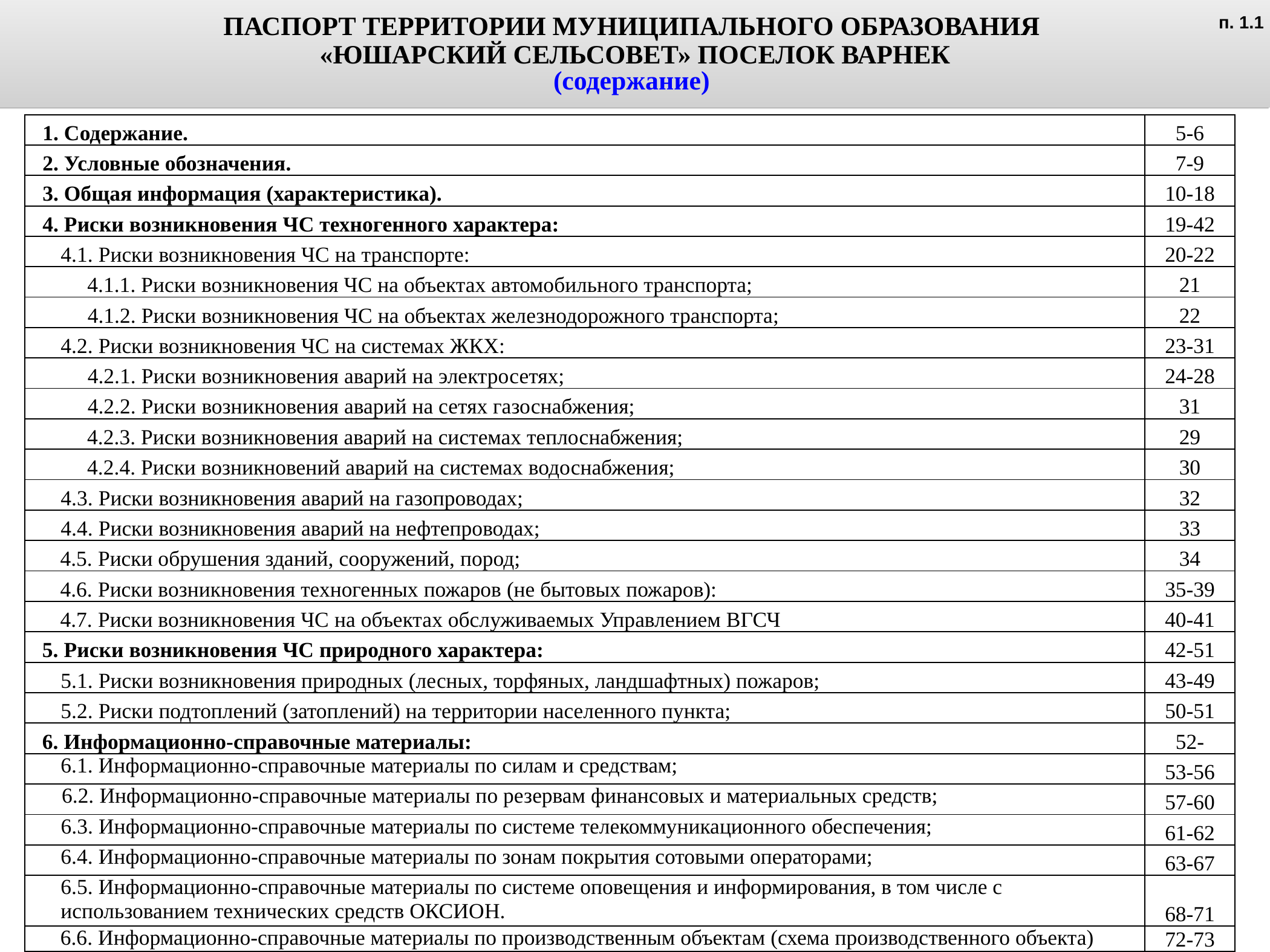

ПАСПОРТ ТЕРРИТОРИИ МУНИЦИПАЛЬНОГО ОБРАЗОВАНИЯ
«ЮШАРСКИЙ СЕЛЬСОВЕТ» ПОСЕЛОК ВАРНЕК
(содержание)
п. 1.1
| 1. Содержание. | 5-6 |
| --- | --- |
| 2. Условные обозначения. | 7-9 |
| 3. Общая информация (характеристика). | 10-18 |
| 4. Риски возникновения ЧС техногенного характера: | 19-42 |
| 4.1. Риски возникновения ЧС на транспорте: | 20-22 |
| 4.1.1. Риски возникновения ЧС на объектах автомобильного транспорта; | 21 |
| 4.1.2. Риски возникновения ЧС на объектах железнодорожного транспорта; | 22 |
| 4.2. Риски возникновения ЧС на системах ЖКХ: | 23-31 |
| 4.2.1. Риски возникновения аварий на электросетях; | 24-28 |
| 4.2.2. Риски возникновения аварий на сетях газоснабжения; | 31 |
| 4.2.3. Риски возникновения аварий на системах теплоснабжения; | 29 |
| 4.2.4. Риски возникновений аварий на системах водоснабжения; | 30 |
| 4.3. Риски возникновения аварий на газопроводах; | 32 |
| 4.4. Риски возникновения аварий на нефтепроводах; | 33 |
| 4.5. Риски обрушения зданий, сооружений, пород; | 34 |
| 4.6. Риски возникновения техногенных пожаров (не бытовых пожаров): | 35-39 |
| 4.7. Риски возникновения ЧС на объектах обслуживаемых Управлением ВГСЧ | 40-41 |
| 5. Риски возникновения ЧС природного характера: | 42-51 |
| 5.1. Риски возникновения природных (лесных, торфяных, ландшафтных) пожаров; | 43-49 |
| 5.2. Риски подтоплений (затоплений) на территории населенного пункта; | 50-51 |
| 6. Информационно-справочные материалы: | 52- |
| 6.1. Информационно-справочные материалы по силам и средствам; | 53-56 |
| 6.2. Информационно-справочные материалы по резервам финансовых и материальных средств; | 57-60 |
| 6.3. Информационно-справочные материалы по системе телекоммуникационного обеспечения; | 61-62 |
| 6.4. Информационно-справочные материалы по зонам покрытия сотовыми операторами; | 63-67 |
| 6.5. Информационно-справочные материалы по системе оповещения и информирования, в том числе с использованием технических средств ОКСИОН. | 68-71 |
| 6.6. Информационно-справочные материалы по производственным объектам (схема производственного объекта) | 72-73 |